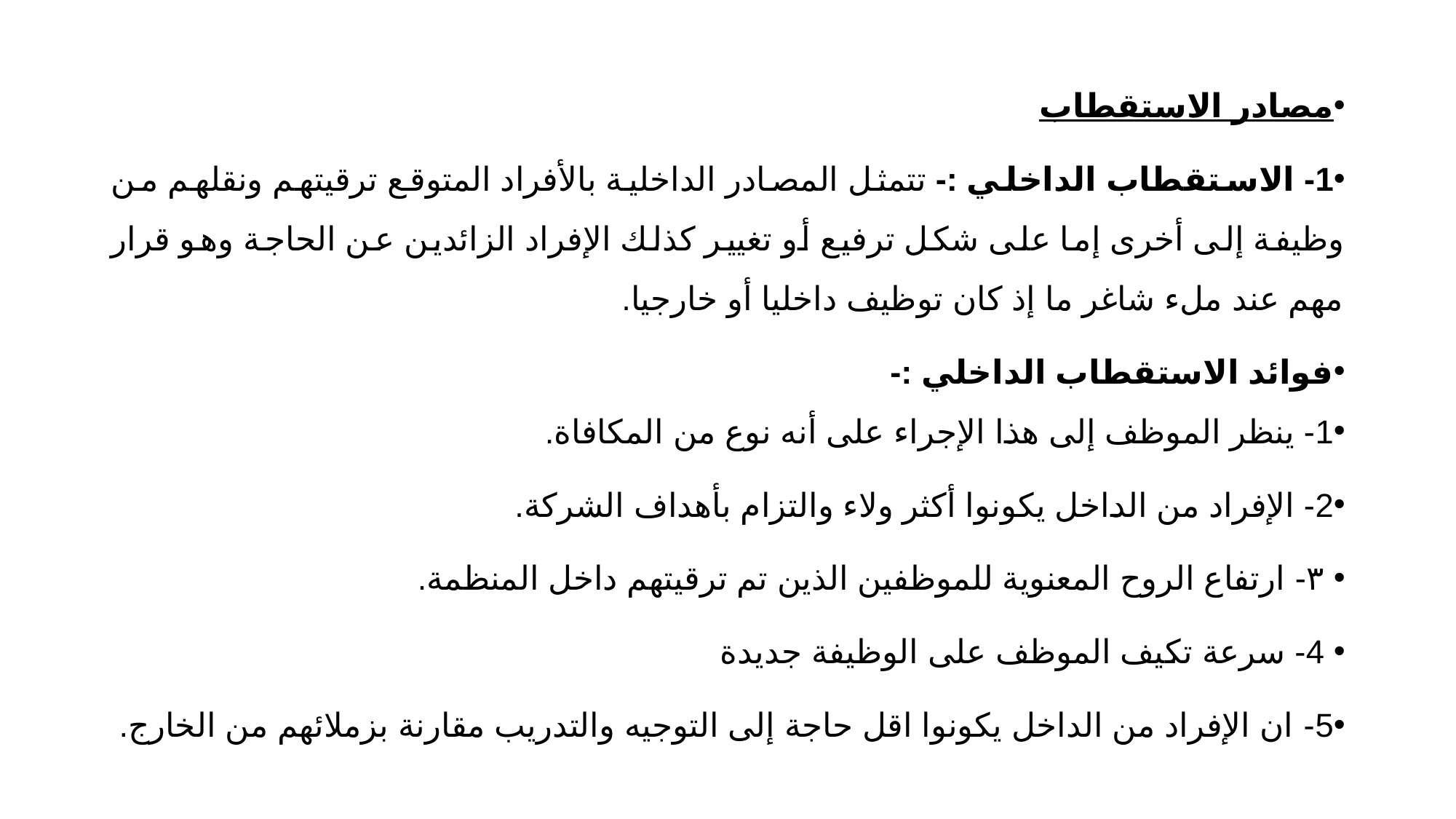

مصادر الاستقطاب
1- الاستقطاب الداخلي :- تتمثل المصادر الداخلية بالأفراد المتوقع ترقيتهم ونقلهم من وظيفة إلى أخرى إما على شكل ترفيع أو تغيير كذلك الإفراد الزائدين عن الحاجة وهو قرار مهم عند ملء شاغر ما إذ كان توظيف داخليا أو خارجيا.
فوائد الاستقطاب الداخلي :-
1- ينظر الموظف إلى هذا الإجراء على أنه نوع من المكافاة.
2- الإفراد من الداخل يكونوا أكثر ولاء والتزام بأهداف الشركة.
 ٣- ارتفاع الروح المعنوية للموظفين الذين تم ترقيتهم داخل المنظمة.
 4- سرعة تكيف الموظف على الوظيفة جديدة
5- ان الإفراد من الداخل يكونوا اقل حاجة إلى التوجيه والتدريب مقارنة بزملائهم من الخارج.